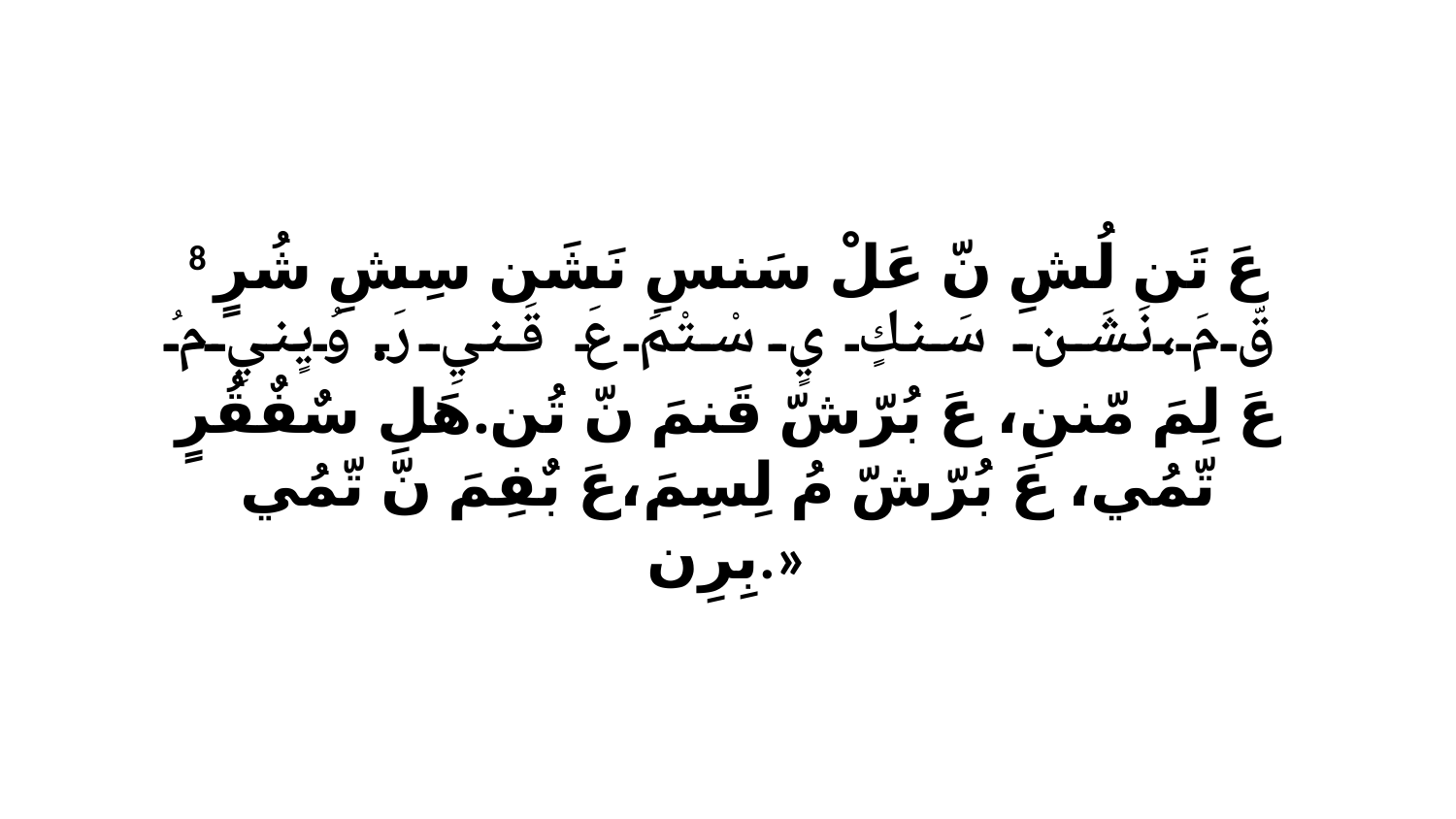

8 عَ تَن لُشِ نّ عَلْ سَنسِ نَشَن سِشِ شُرٍ قّ مَ،نَشَن سَنكٍ يٍ سْتْمَ عَ قَنيِ رَ.وُيٍنيِ مُ عَ لِمَ مّننِ، عَ بُرّشّ قَنمَ نّ تُن.هَلِ سٌفٌقُرٍ تّمُي، عَ بُرّشّ مُ لِسِمَ،عَ بٌفِمَ نّ تّمُي بِرِن.»